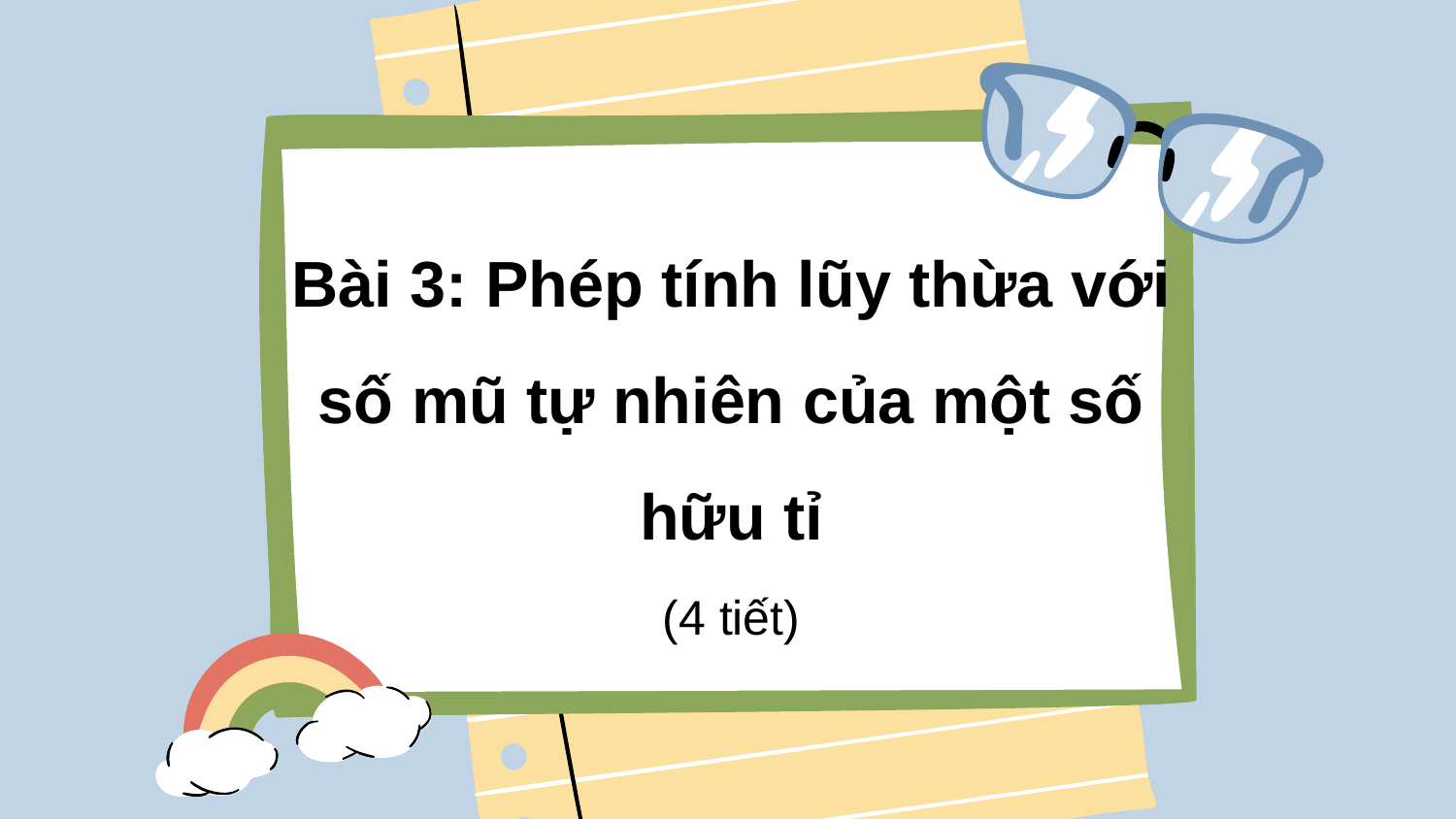

Bài 3: Phép tính lũy thừa với số mũ tự nhiên của một số hữu tỉ

(4 tiết)